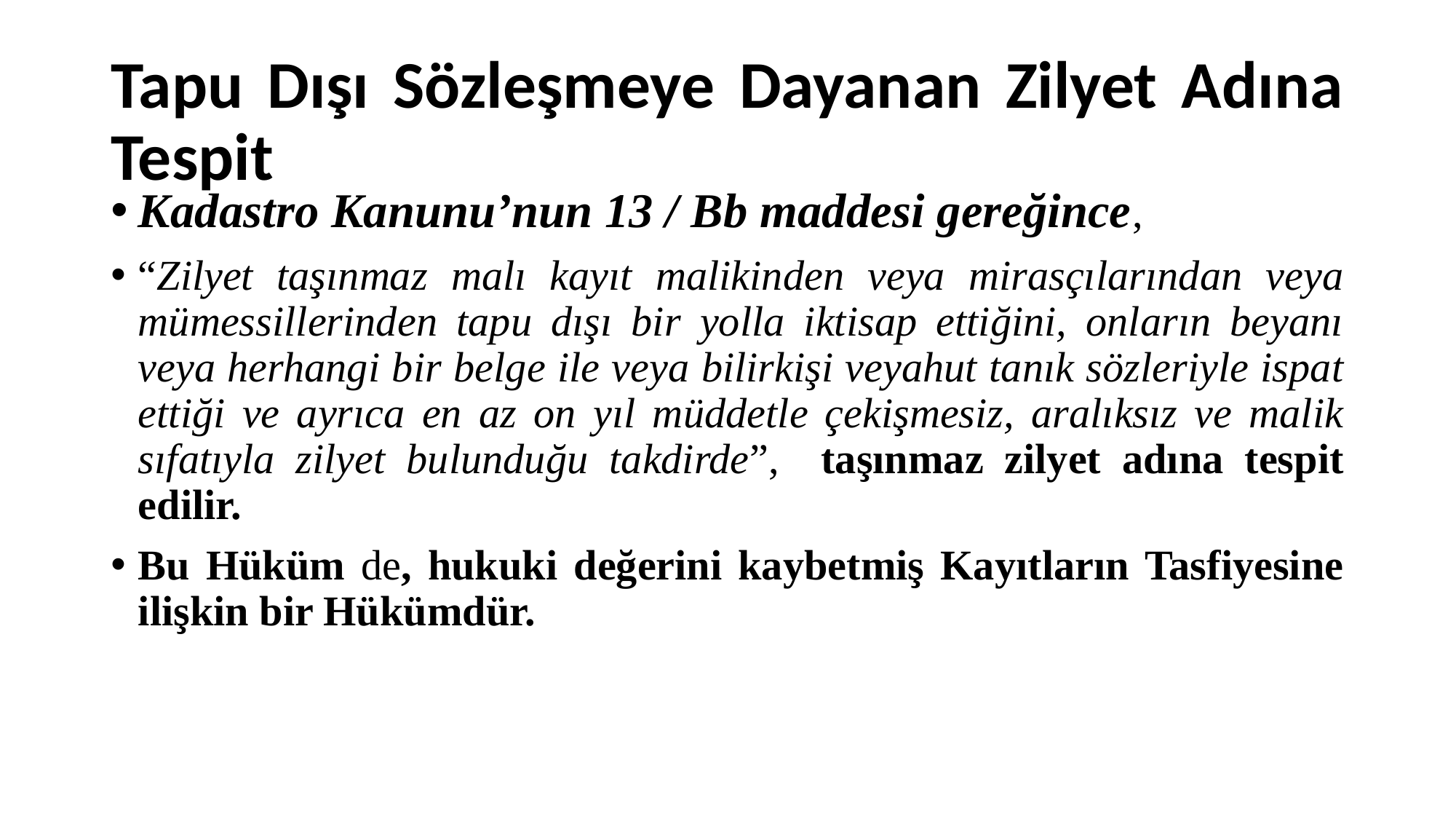

# Tapu Dışı Sözleşmeye Dayanan Zilyet Adına Tespit
Kadastro Kanunu’nun 13 / Bb maddesi gereğince,
“Zilyet taşınmaz malı kayıt malikinden veya mirasçılarından veya mümessillerinden tapu dışı bir yolla iktisap ettiğini, onların beyanı veya herhangi bir belge ile veya bilirkişi veyahut tanık sözleriyle ispat ettiği ve ayrıca en az on yıl müddetle çekişmesiz, aralıksız ve malik sıfatıyla zilyet bulunduğu takdirde”,  taşınmaz zilyet adına tespit edilir.
Bu Hüküm de, hukuki değerini kaybetmiş Kayıtların Tasfiyesine ilişkin bir Hükümdür.